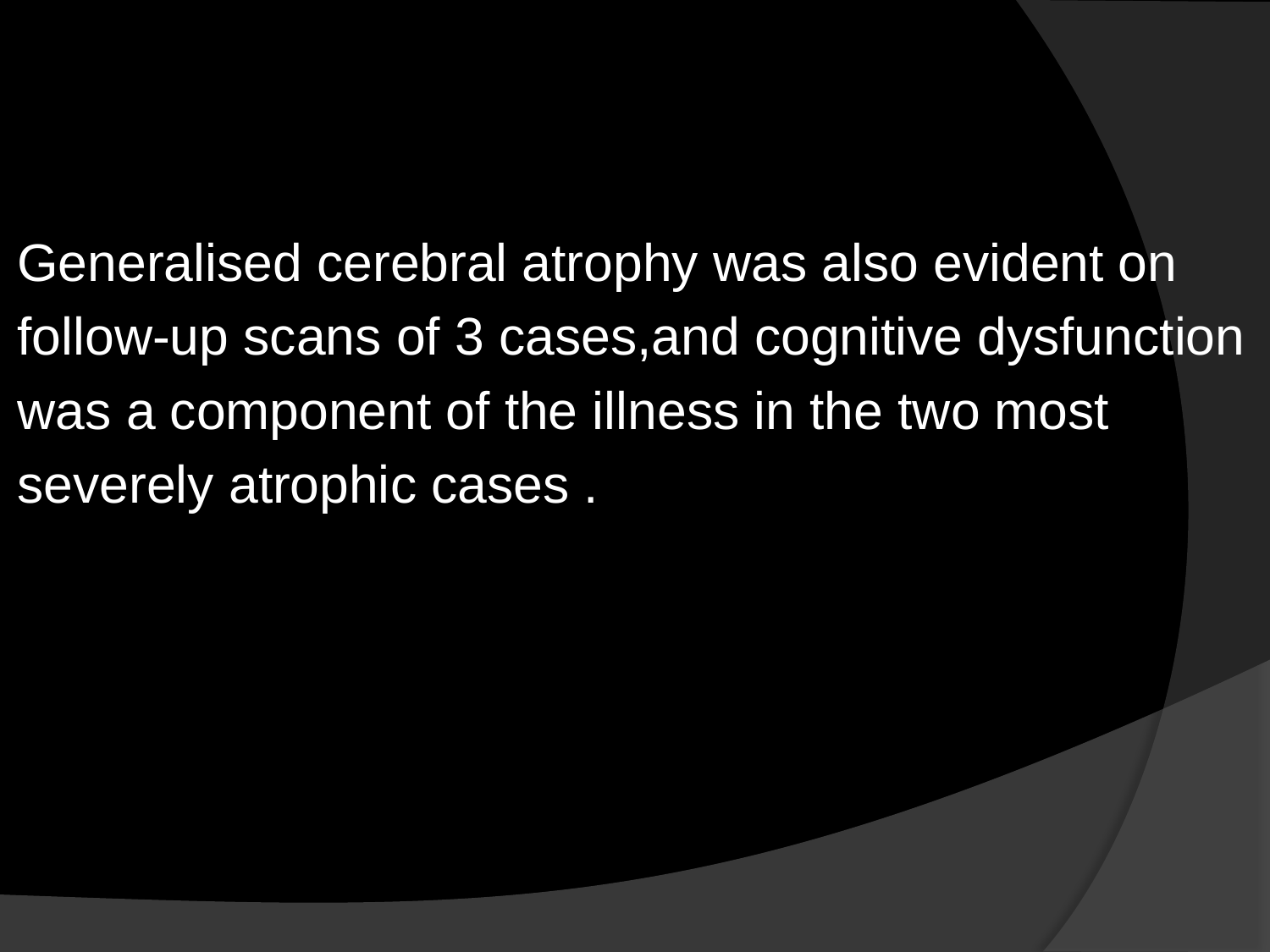

Generalised cerebral atrophy was also evident on
follow-up scans of 3 cases,and cognitive dysfunction
was a component of the illness in the two most
severely atrophic cases .